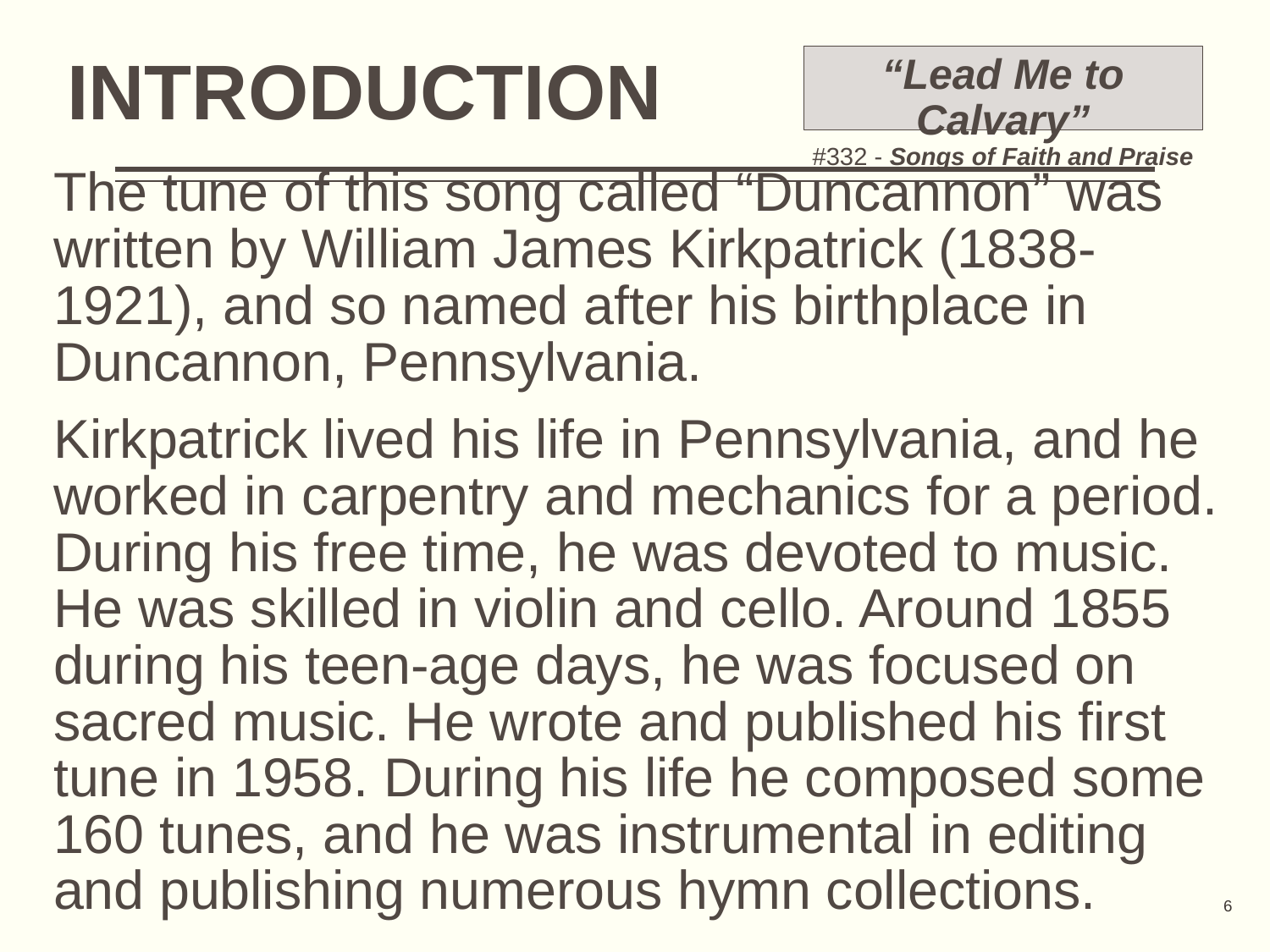

# INTRODUCTION
“Lead Me to Calvary”
#332 - Songs of Faith and Praise

The tune of this song called “Duncannon” was written by William James Kirkpatrick (1838-1921), and so named after his birthplace in Duncannon, Pennsylvania.
Kirkpatrick lived his life in Pennsylvania, and he worked in carpentry and mechanics for a period. During his free time, he was devoted to music. He was skilled in violin and cello. Around 1855 during his teen-age days, he was focused on sacred music. He wrote and published his first tune in 1958. During his life he composed some 160 tunes, and he was instrumental in editing and publishing numerous hymn collections.
6